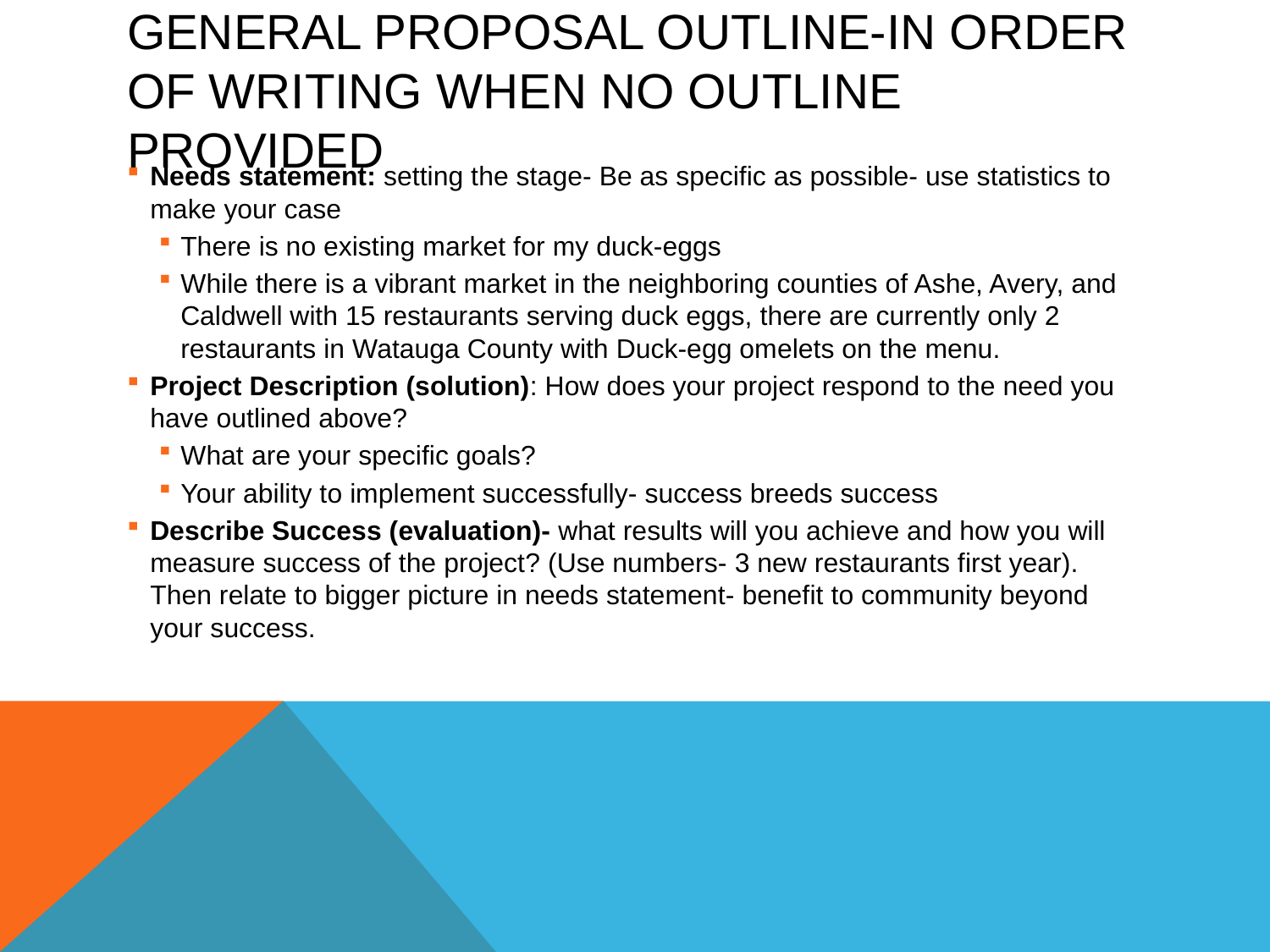

# General Proposal Outline-in order of writing when no outline provided
Needs statement: setting the stage- Be as specific as possible- use statistics to make your case
There is no existing market for my duck-eggs
While there is a vibrant market in the neighboring counties of Ashe, Avery, and Caldwell with 15 restaurants serving duck eggs, there are currently only 2 restaurants in Watauga County with Duck-egg omelets on the menu.
Project Description (solution): How does your project respond to the need you have outlined above?
What are your specific goals?
Your ability to implement successfully- success breeds success
Describe Success (evaluation)- what results will you achieve and how you will measure success of the project? (Use numbers- 3 new restaurants first year). Then relate to bigger picture in needs statement- benefit to community beyond your success.